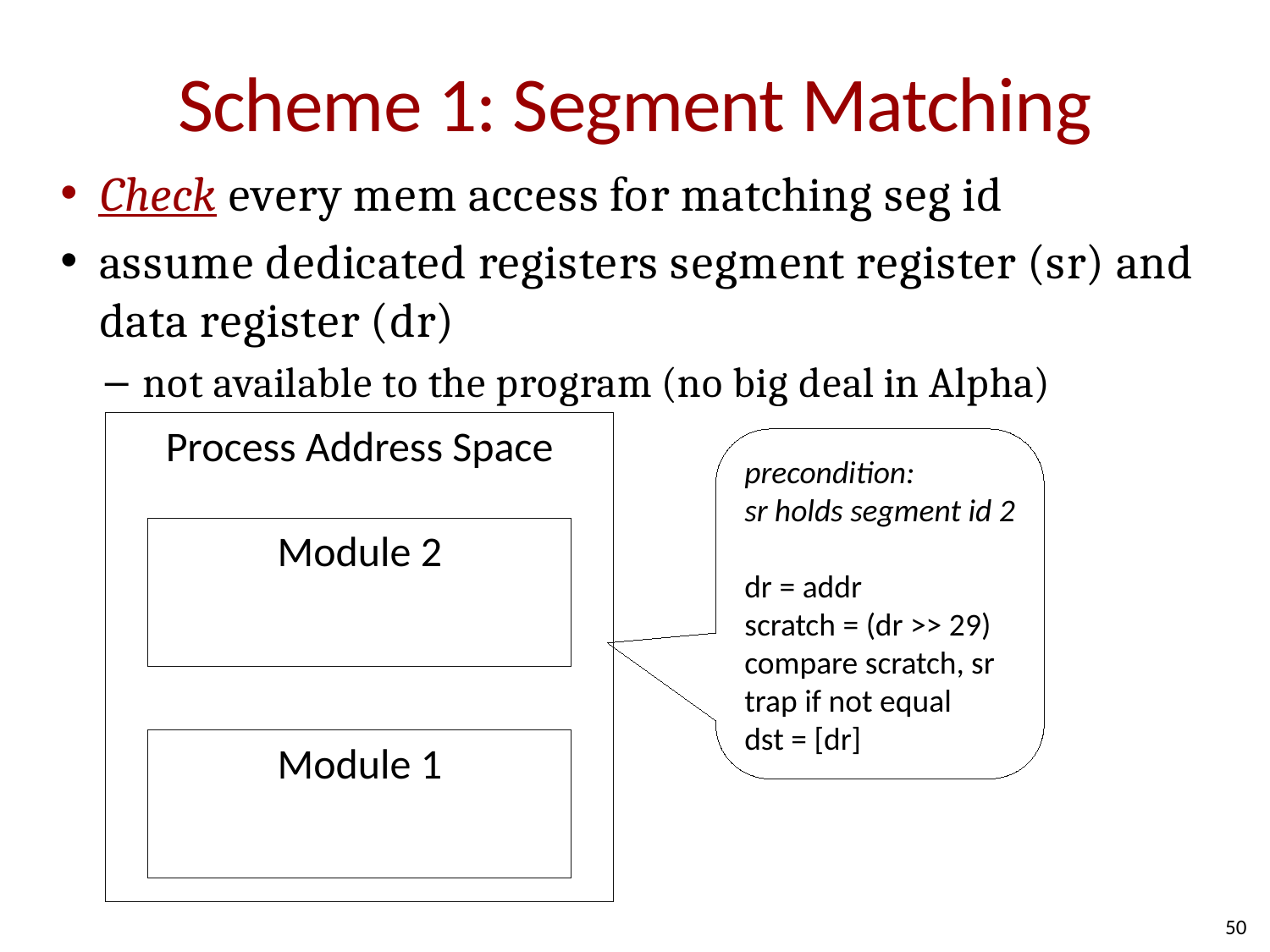

# Scheme 1: Segment Matching
Check every mem access for matching seg id
assume dedicated registers segment register (sr) and data register (dr)
not available to the program (no big deal in Alpha)
Process Address Space
precondition:
sr holds segment id 2

dr = addr
scratch = (dr >> 29)
compare scratch, sr
trap if not equal
dst = [dr]
Module 2
Module 1
50